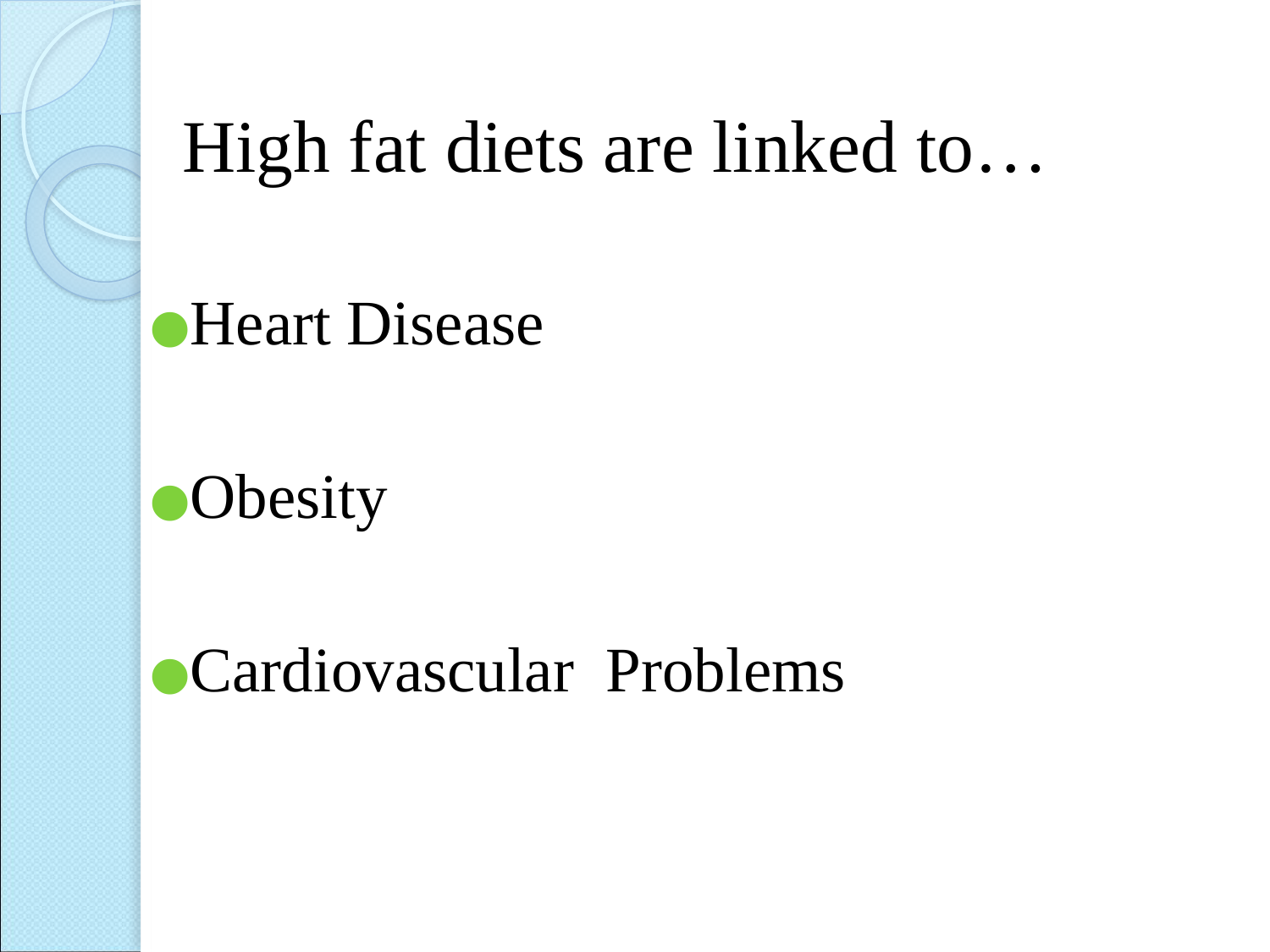

# High fat diets are linked to…
Heart Disease

Obesity

Cardiovascular  Problems